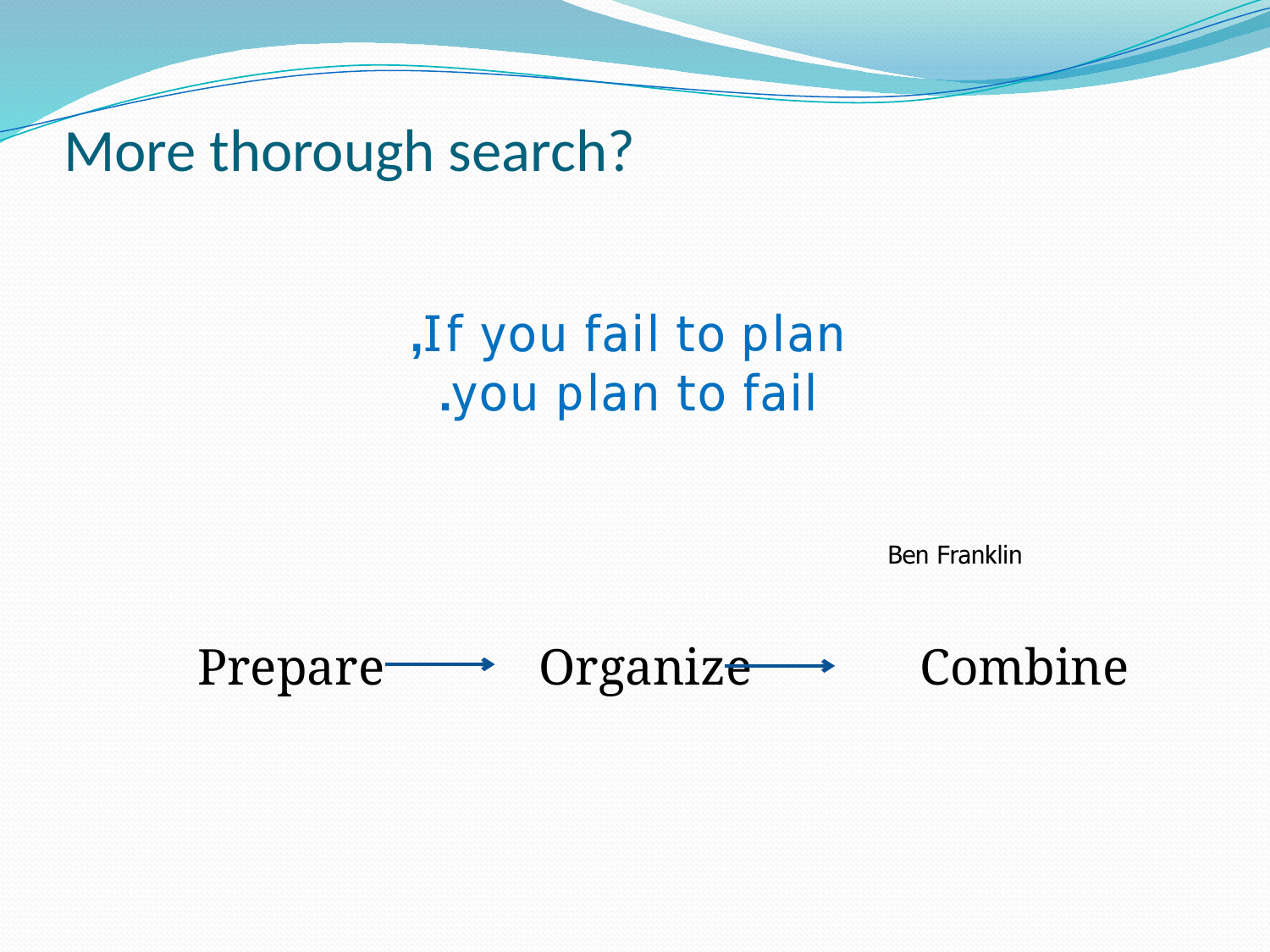

# More thorough search?
If you fail to plan,
you plan to fail.

Ben Franklin
Prepare            Organize             Combine